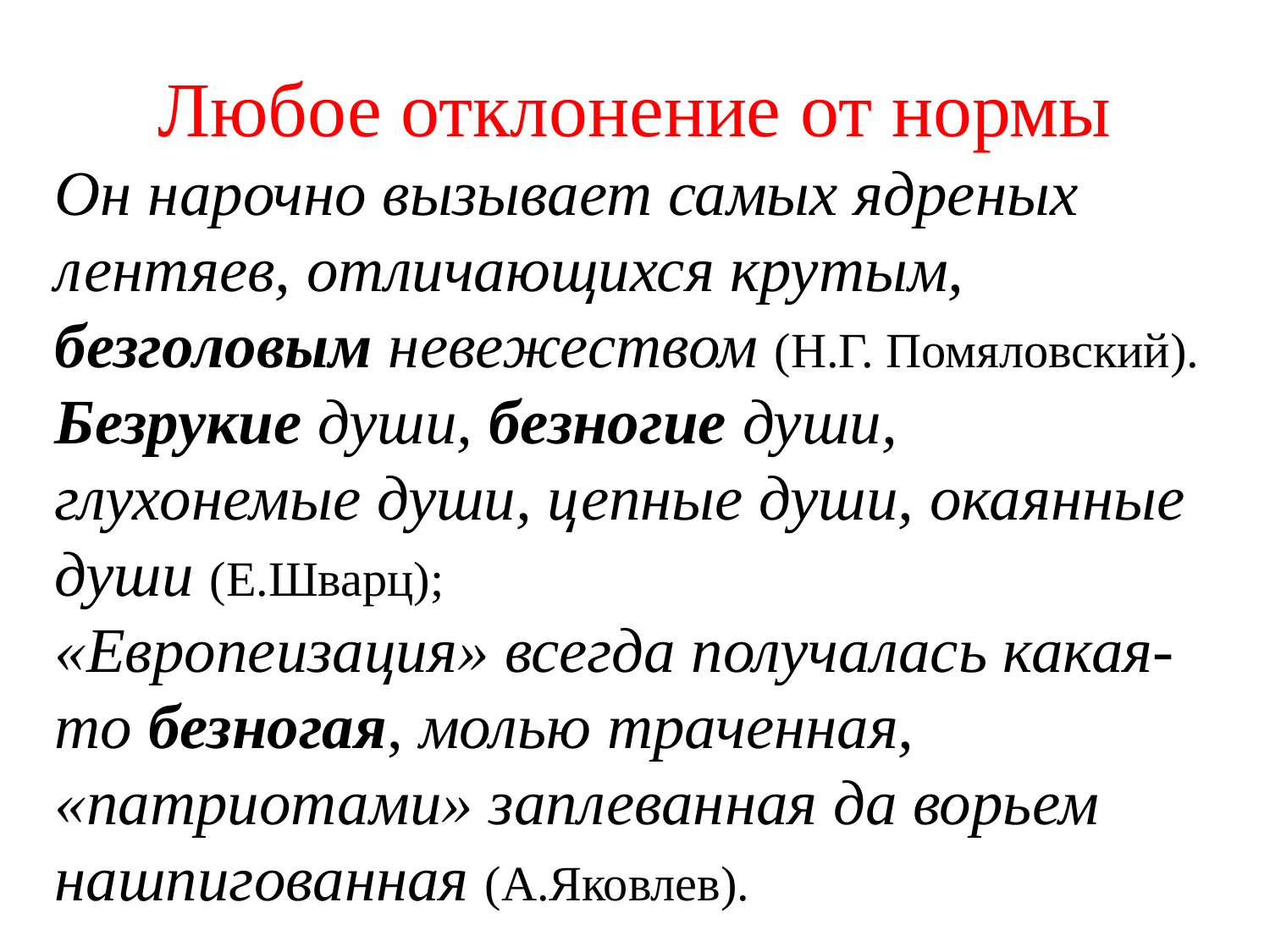

Любое отклонение от нормы
Он нарочно вызывает самых ядреных лентяев, отличающихся крутым, безголовым невежеством (Н.Г. Помяловский).
Безрукие души, безногие души, глухонемые души, цепные души, окаянные души (Е.Шварц);
«Европеизация» всегда получалась какая-то безногая, молью траченная, «патриотами» заплеванная да ворьем нашпигованная (А.Яковлев).